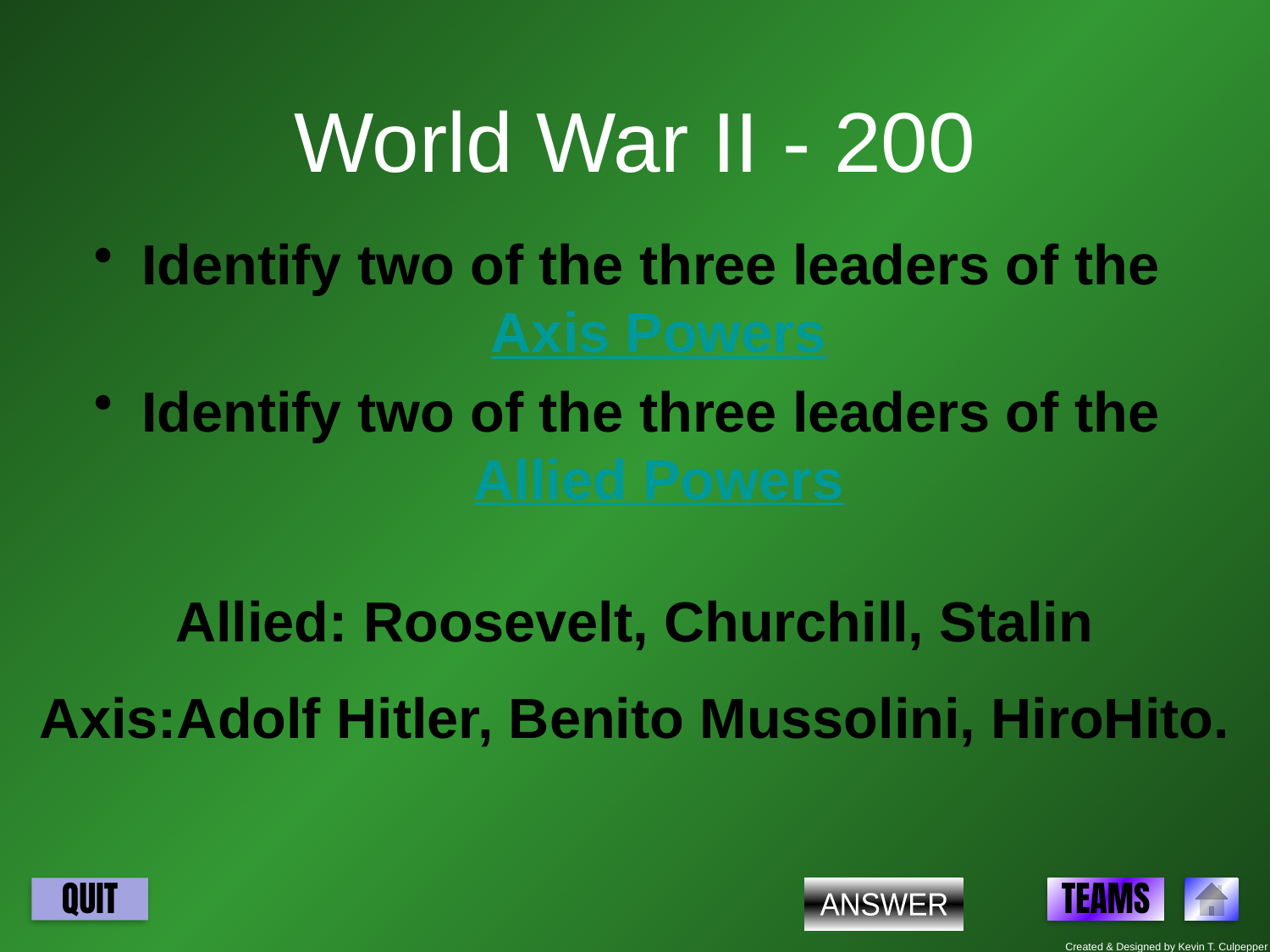

# World War II - 200
Identify two of the three leaders of the Axis Powers
Identify two of the three leaders of the Allied Powers
Allied: Roosevelt, Churchill, Stalin
Axis:Adolf Hitler, Benito Mussolini, HiroHito.

ANSWER